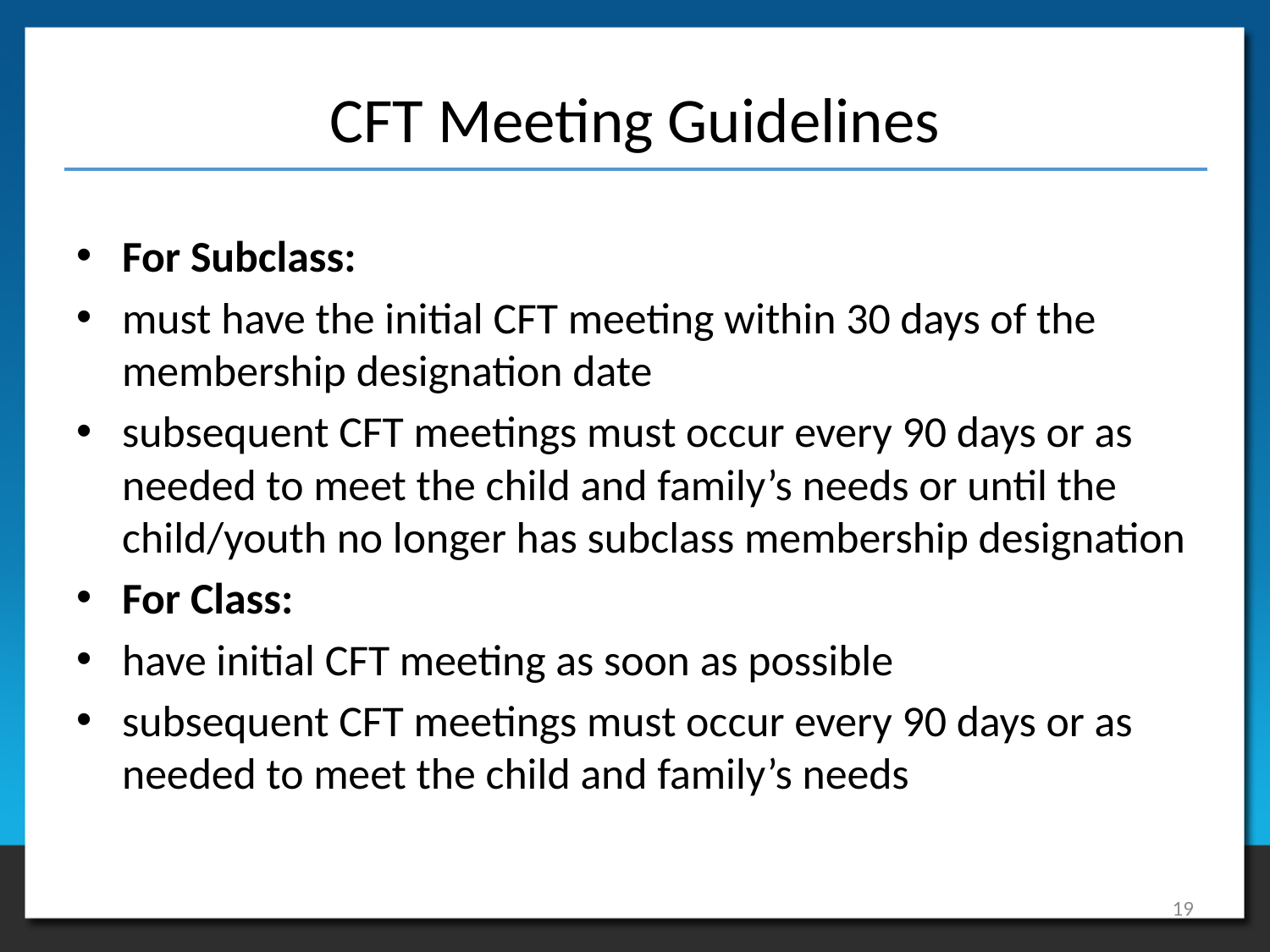

# CFT Meeting Guidelines
For Subclass:
must have the initial CFT meeting within 30 days of the membership designation date
subsequent CFT meetings must occur every 90 days or as needed to meet the child and family’s needs or until the child/youth no longer has subclass membership designation
For Class:
have initial CFT meeting as soon as possible
subsequent CFT meetings must occur every 90 days or as needed to meet the child and family’s needs

19